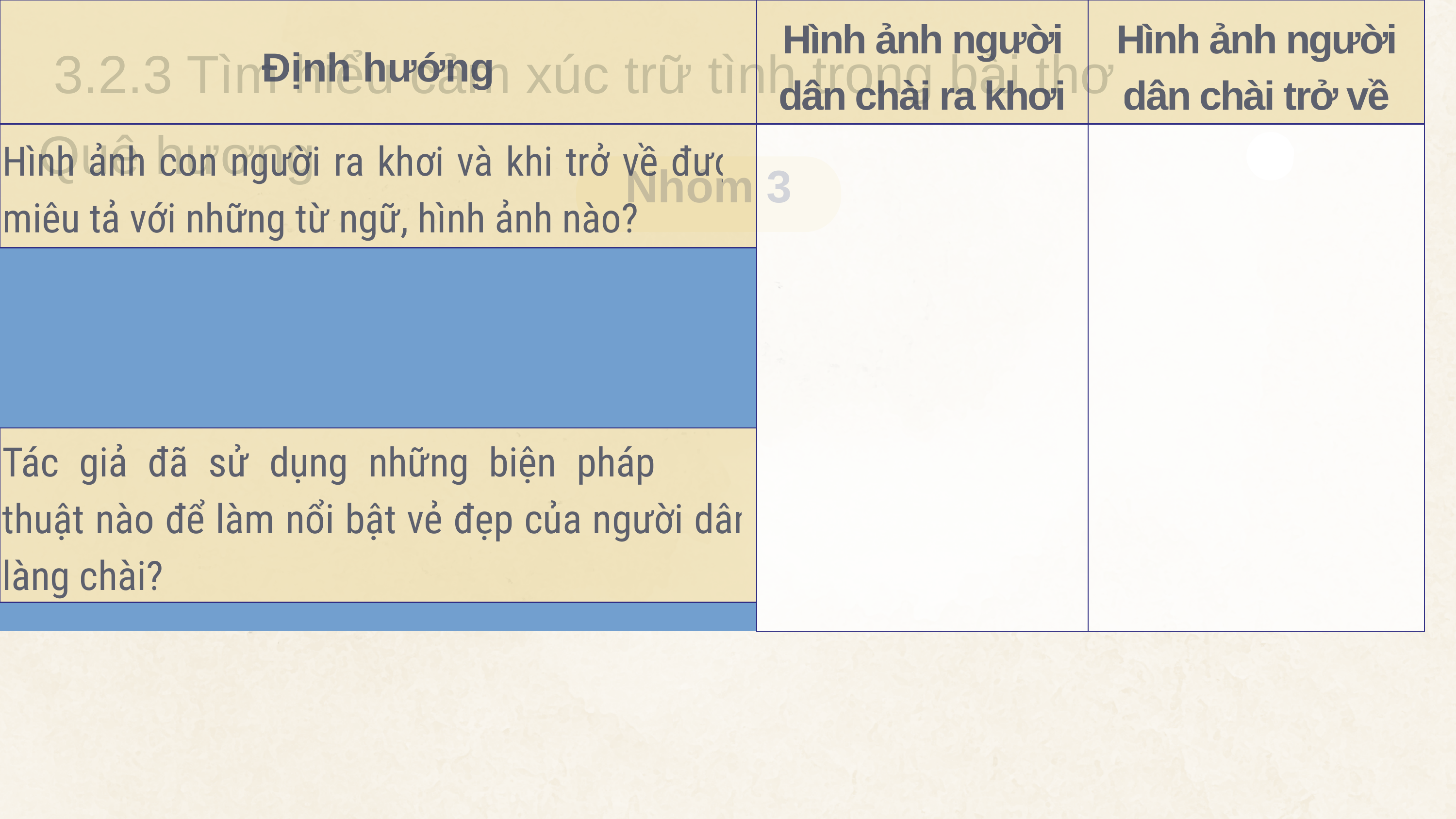

3.2.3 Tìm hiểu cảm xúc trữ tình trong bài thơ Quê hương

Nhóm 3
| Định hướng | Hình ảnh người dân chài ra khơi | Hình ảnh người dân chài trở về |
| --- | --- | --- |
| Hình ảnh con người ra khơi và khi trở về được miêu tả với những từ ngữ, hình ảnh nào? |  |  |
| Hình ảnh con người ra khơi và khi trở về được miêu tả với những từ ngữ, hình ảnh nào? |  |  |
| Tác giả đã sử dụng những biện pháp nghệ thuật nào để làm nổi bật vẻ đẹp của người dân làng chài? |  |  |
| Tác giả đã sử dụng những biện pháp nghệ thuật nào để làm nổi bật vẻ đẹp của người dân làng chài? |  |  |
| Nhận xét về vẻ đẹp của người lao động nơi đây. |  |  |
| Nhận xét về vẻ đẹp của người lao động nơi đây. |  |  |